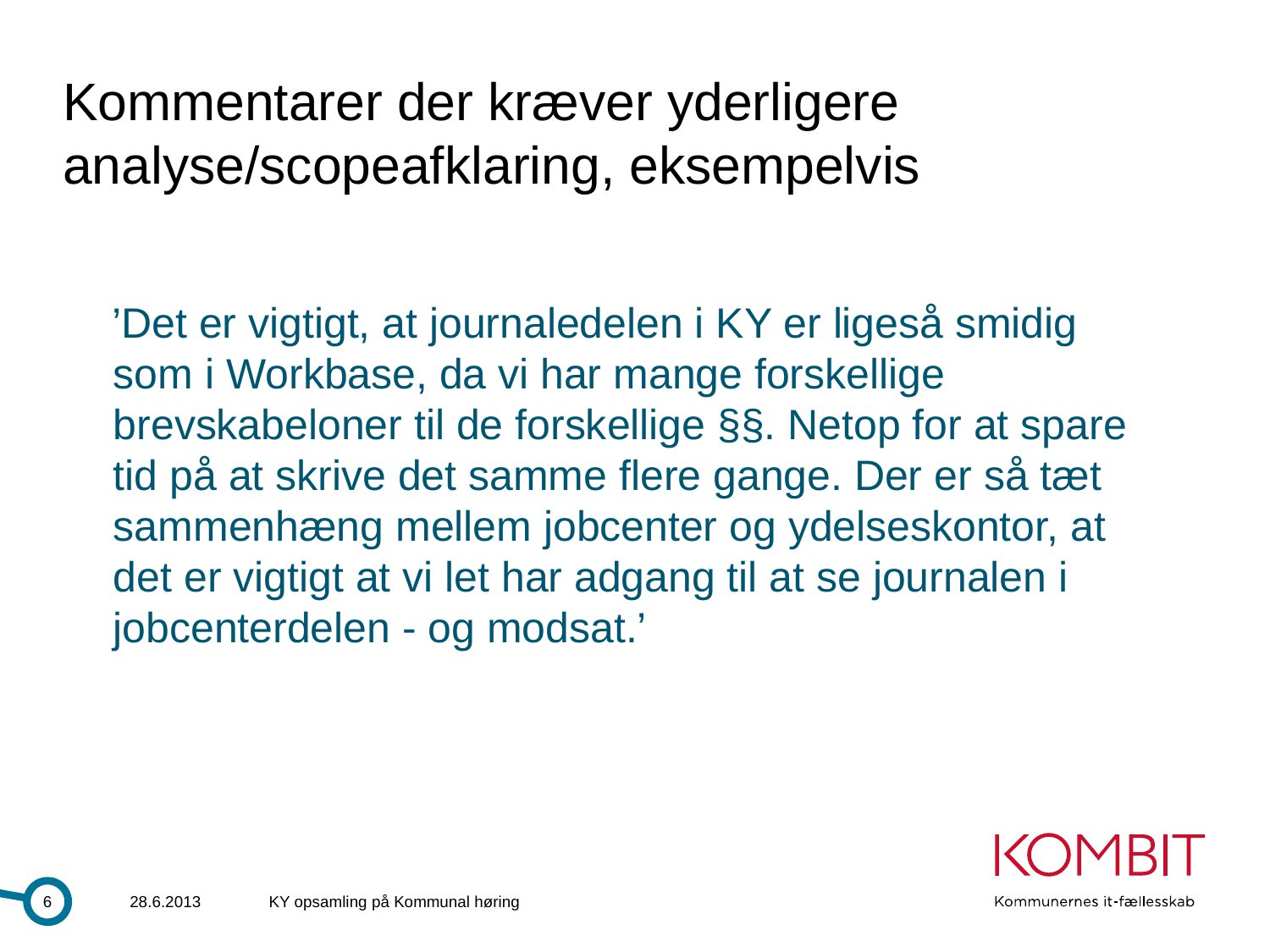

# Kommentarer der kræver yderligere analyse/scopeafklaring, eksempelvis
  ’Det er vigtigt, at journaledelen i KY er ligeså smidig som i Workbase, da vi har mange forskellige brevskabeloner til de forskellige §§. Netop for at spare tid på at skrive det samme flere gange. Der er så tæt sammenhæng mellem jobcenter og ydelseskontor, at det er vigtigt at vi let har adgang til at se journalen i jobcenterdelen - og modsat.’
6
28.6.2013
KY opsamling på Kommunal høring